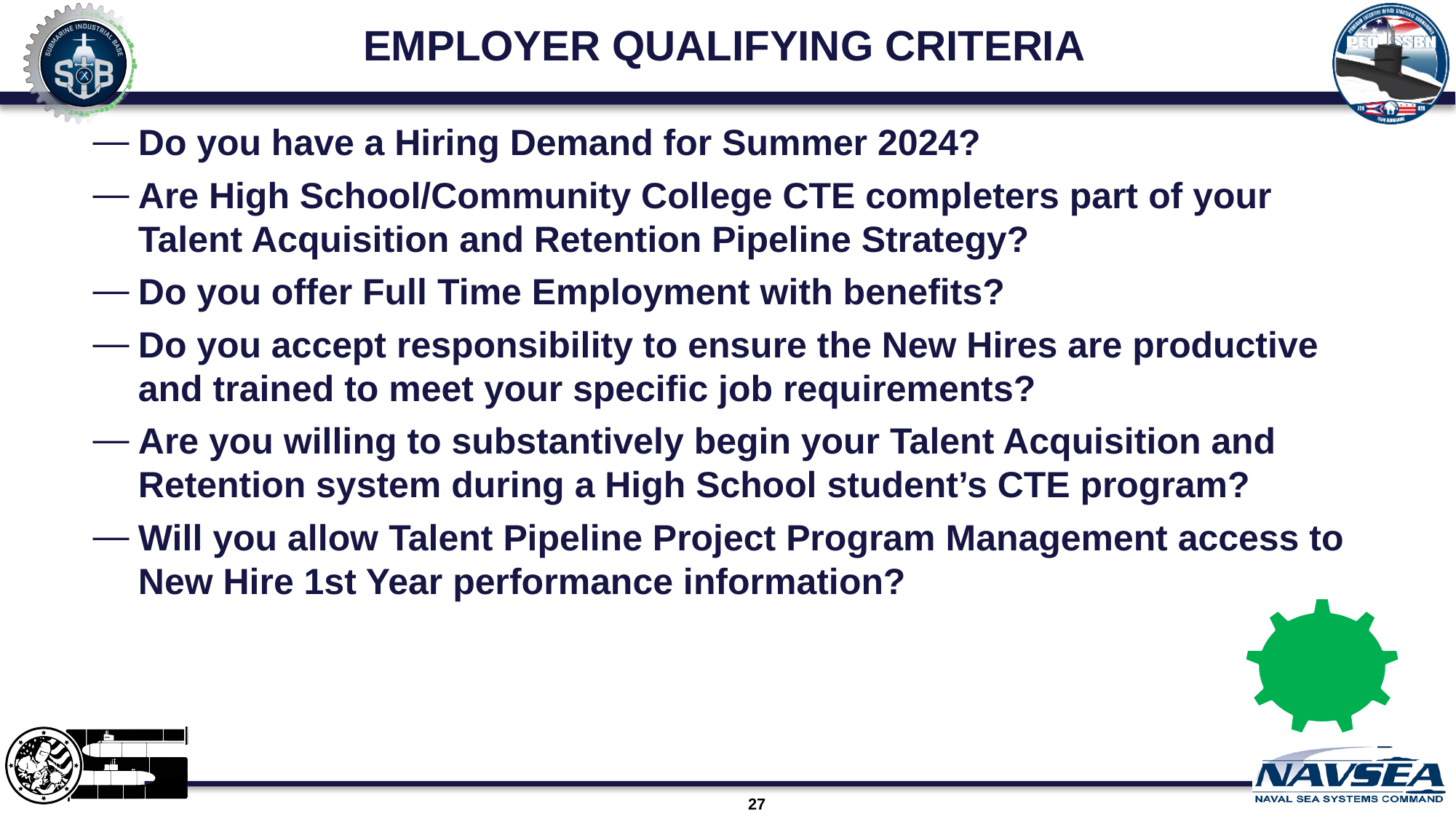

# EMPLOYER QUALIFYING CRITERIA
Do you have a Hiring Demand for Summer 2024?
Are High School/Community College CTE completers part of your Talent Acquisition and Retention Pipeline Strategy?
Do you offer Full Time Employment with benefits?
Do you accept responsibility to ensure the New Hires are productive and trained to meet your specific job requirements?
Are you willing to substantively begin your Talent Acquisition and Retention system during a High School student’s CTE program?
Will you allow Talent Pipeline Project Program Management access to New Hire 1st Year performance information?

27